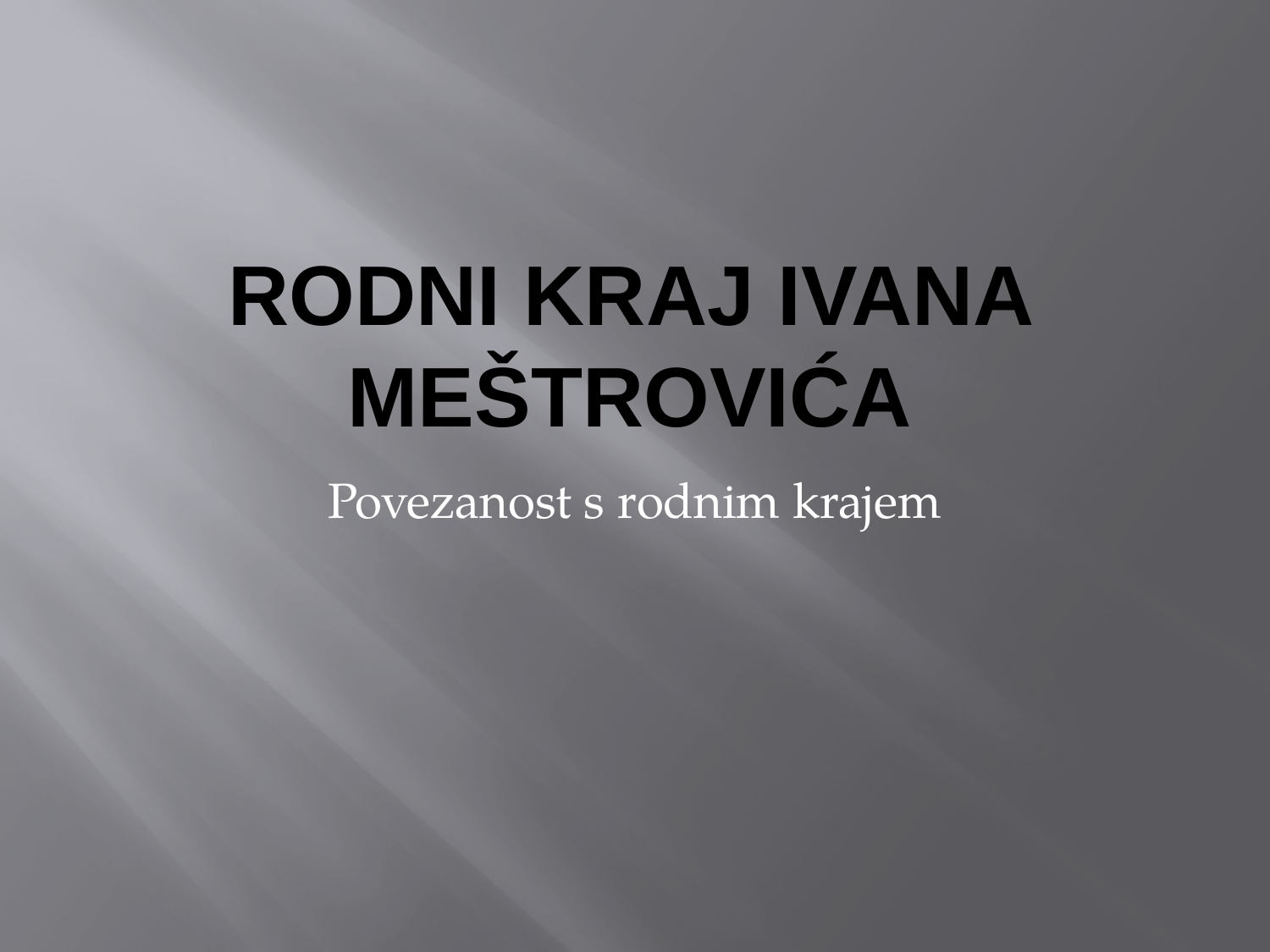

# Rodni kraj Ivana Meštrovića
Povezanost s rodnim krajem